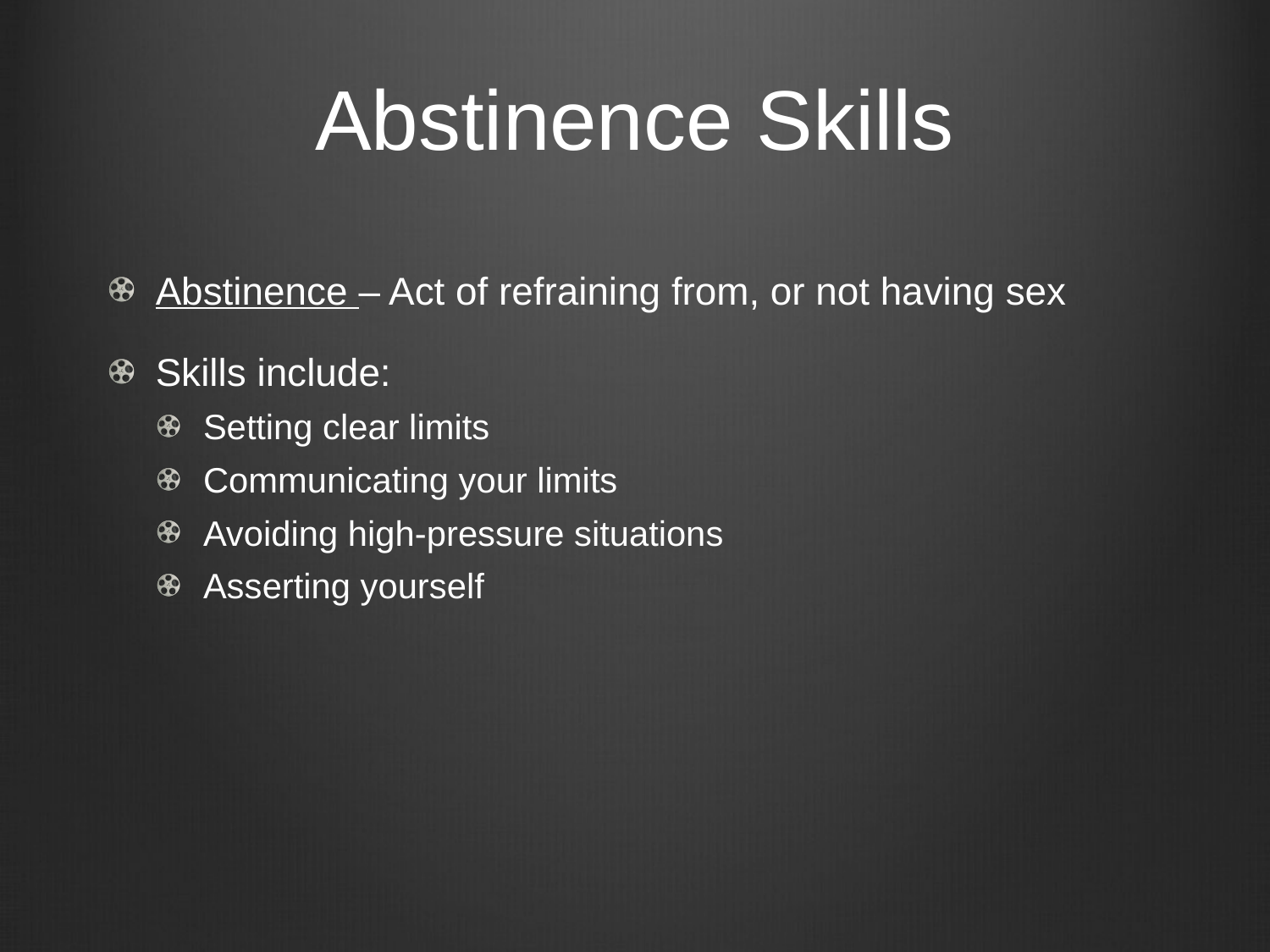

# Abstinence Skills
Abstinence – Act of refraining from, or not having sex
Skills include:
Setting clear limits
Communicating your limits
Avoiding high-pressure situations
Asserting yourself